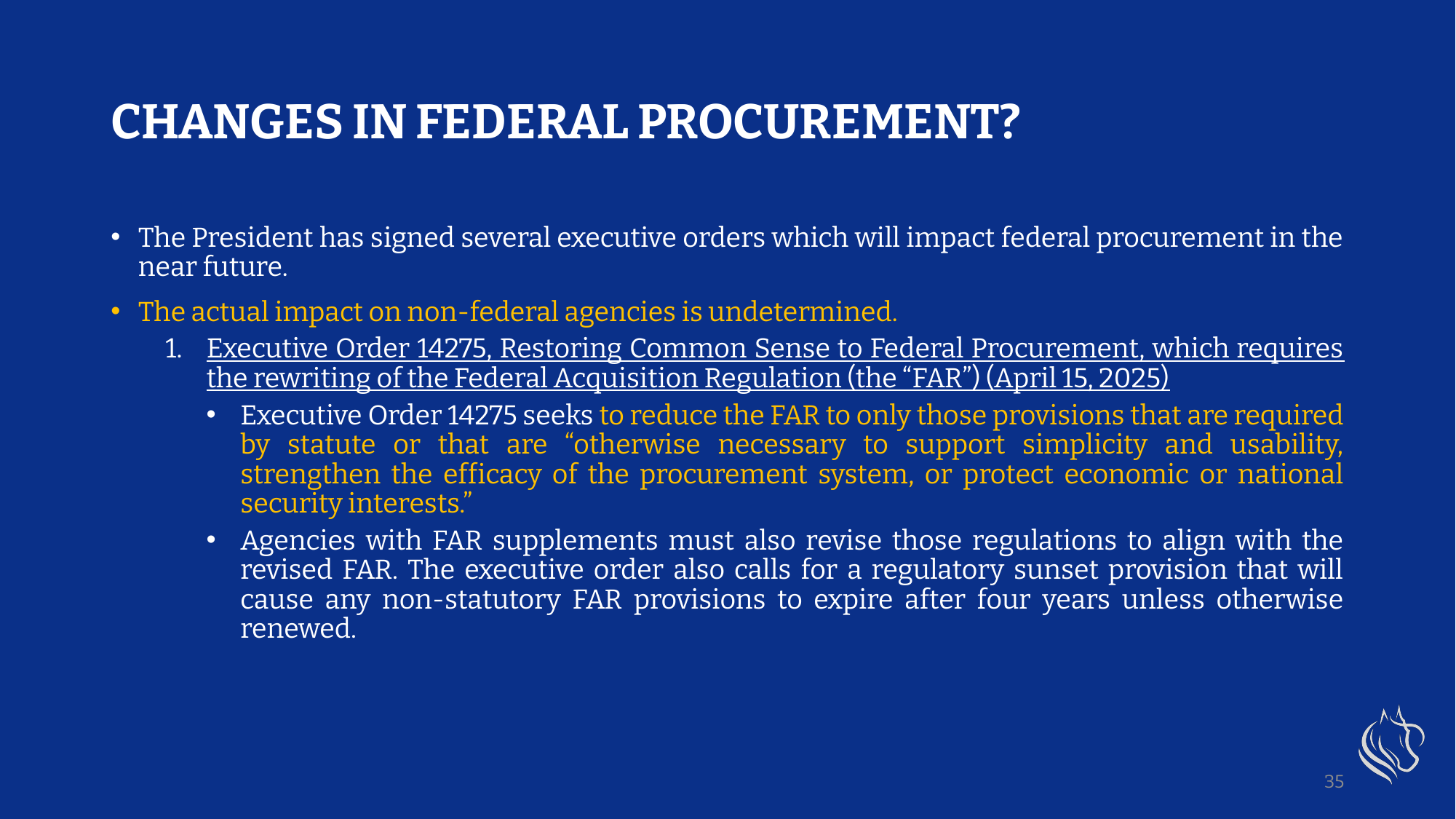

# Changes in Federal Procurement?
The President has signed several executive orders which will impact federal procurement in the near future.
The actual impact on non-federal agencies is undetermined.
Executive Order 14275, Restoring Common Sense to Federal Procurement, which requires the rewriting of the Federal Acquisition Regulation (the “FAR”) (April 15, 2025)
Executive Order 14275 seeks to reduce the FAR to only those provisions that are required by statute or that are “otherwise necessary to support simplicity and usability, strengthen the efficacy of the procurement system, or protect economic or national security interests.”
Agencies with FAR supplements must also revise those regulations to align with the revised FAR. The executive order also calls for a regulatory sunset provision that will cause any non-statutory FAR provisions to expire after four years unless otherwise renewed.
35